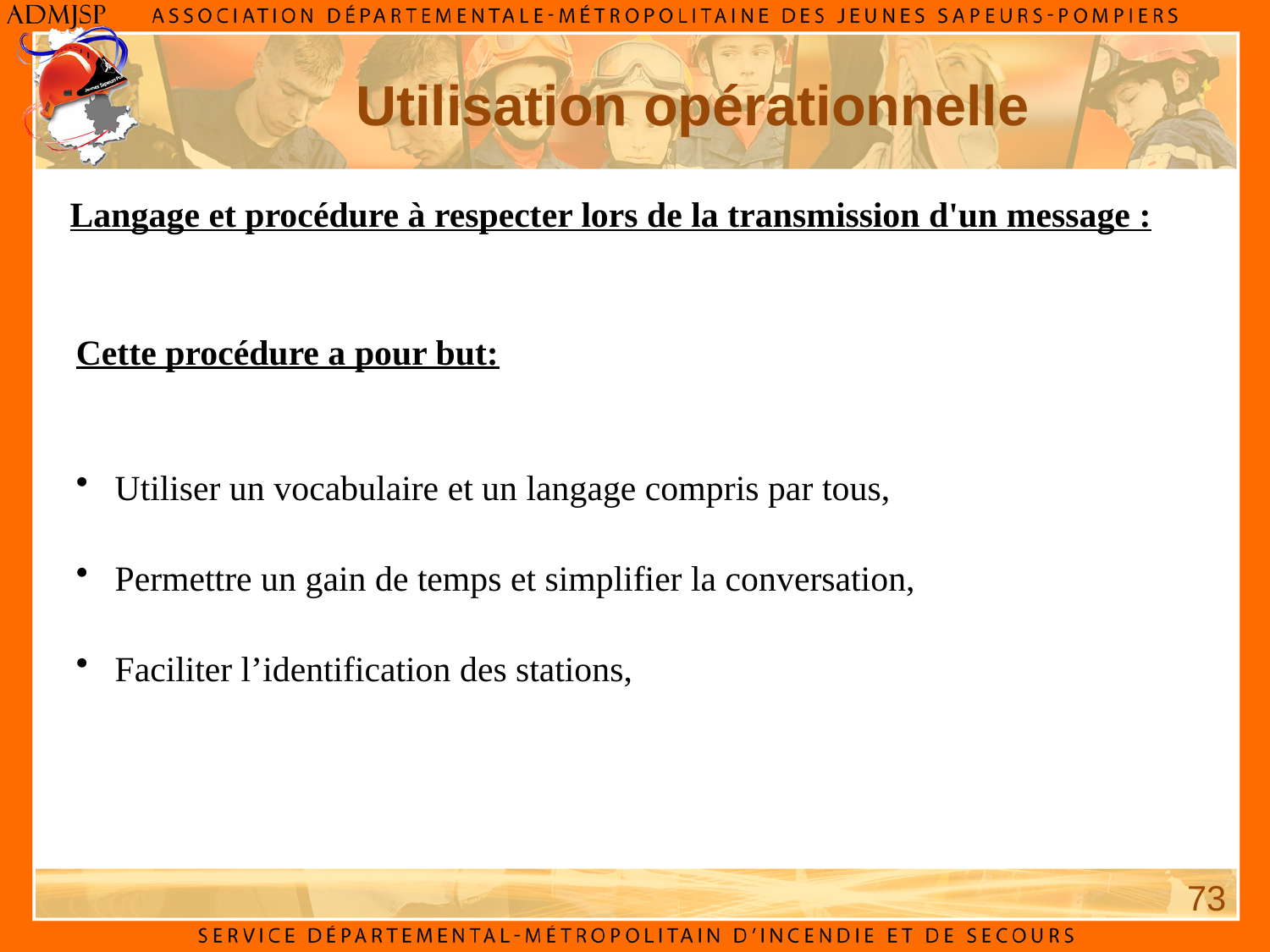

Utilisation opérationnelle
Langage et procédure à respecter lors de la transmission d'un message :

Cette procédure a pour but:

 Utiliser un vocabulaire et un langage compris par tous,

 Permettre un gain de temps et simplifier la conversation,

 Faciliter l’identification des stations,
73